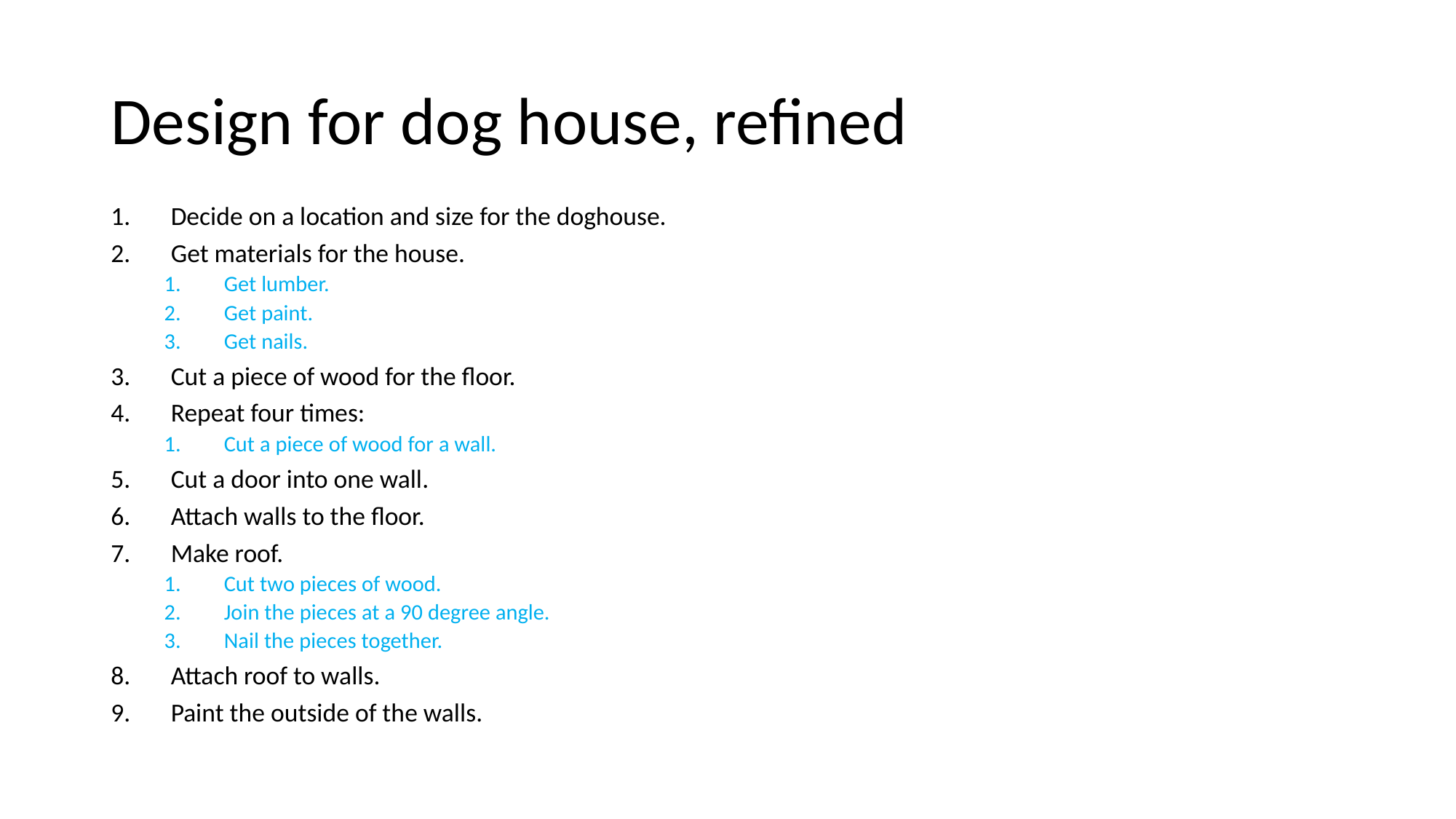

# Design for dog house, refined
Decide on a location and size for the doghouse.
Get materials for the house.
Get lumber.
Get paint.
Get nails.
Cut a piece of wood for the floor.
Repeat four times:
Cut a piece of wood for a wall.
Cut a door into one wall.
Attach walls to the floor.
Make roof.
Cut two pieces of wood.
Join the pieces at a 90 degree angle.
Nail the pieces together.
Attach roof to walls.
Paint the outside of the walls.